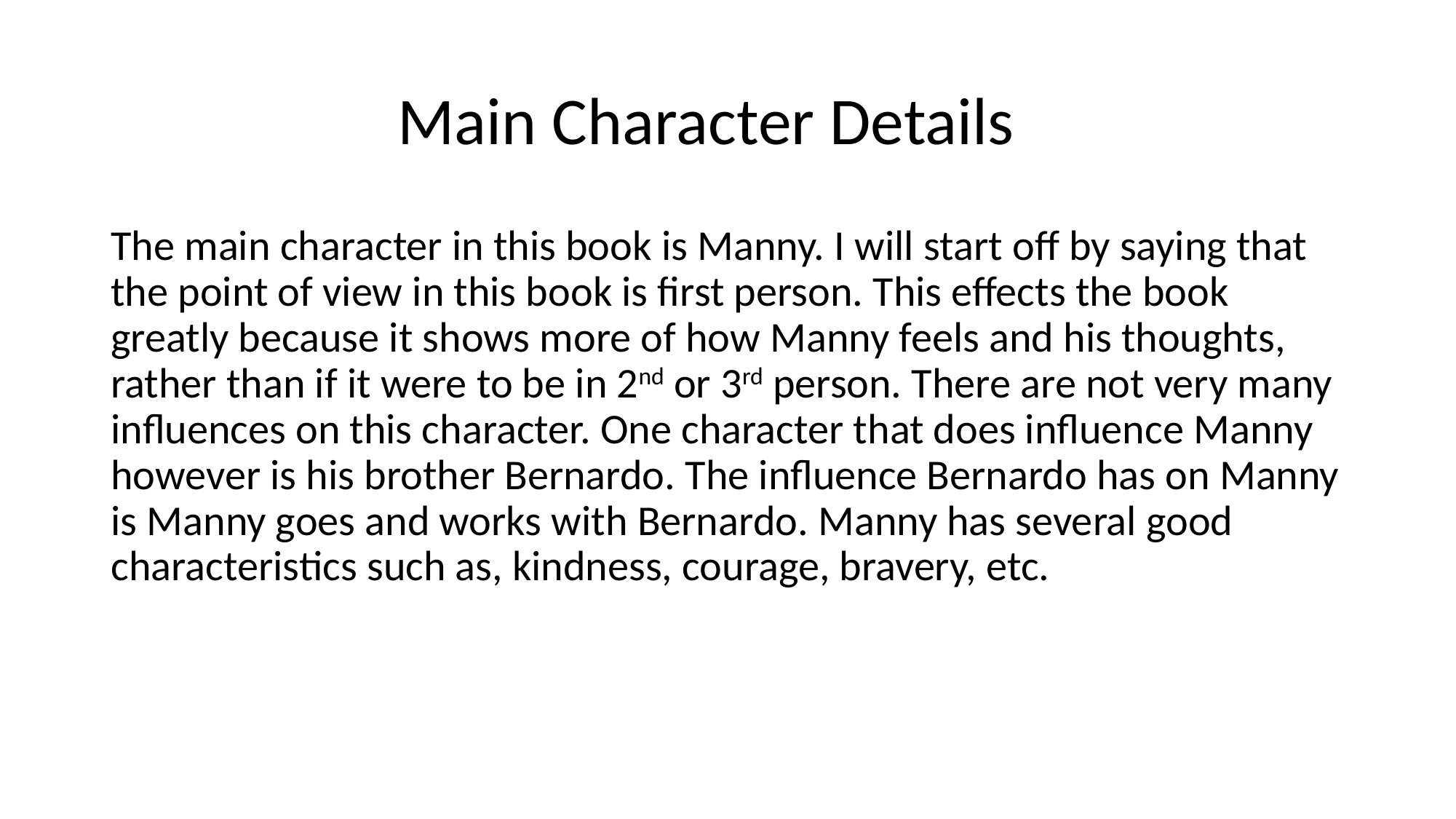

# Main Character Details
The main character in this book is Manny. I will start off by saying that the point of view in this book is first person. This effects the book greatly because it shows more of how Manny feels and his thoughts, rather than if it were to be in 2nd or 3rd person. There are not very many influences on this character. One character that does influence Manny however is his brother Bernardo. The influence Bernardo has on Manny is Manny goes and works with Bernardo. Manny has several good characteristics such as, kindness, courage, bravery, etc.